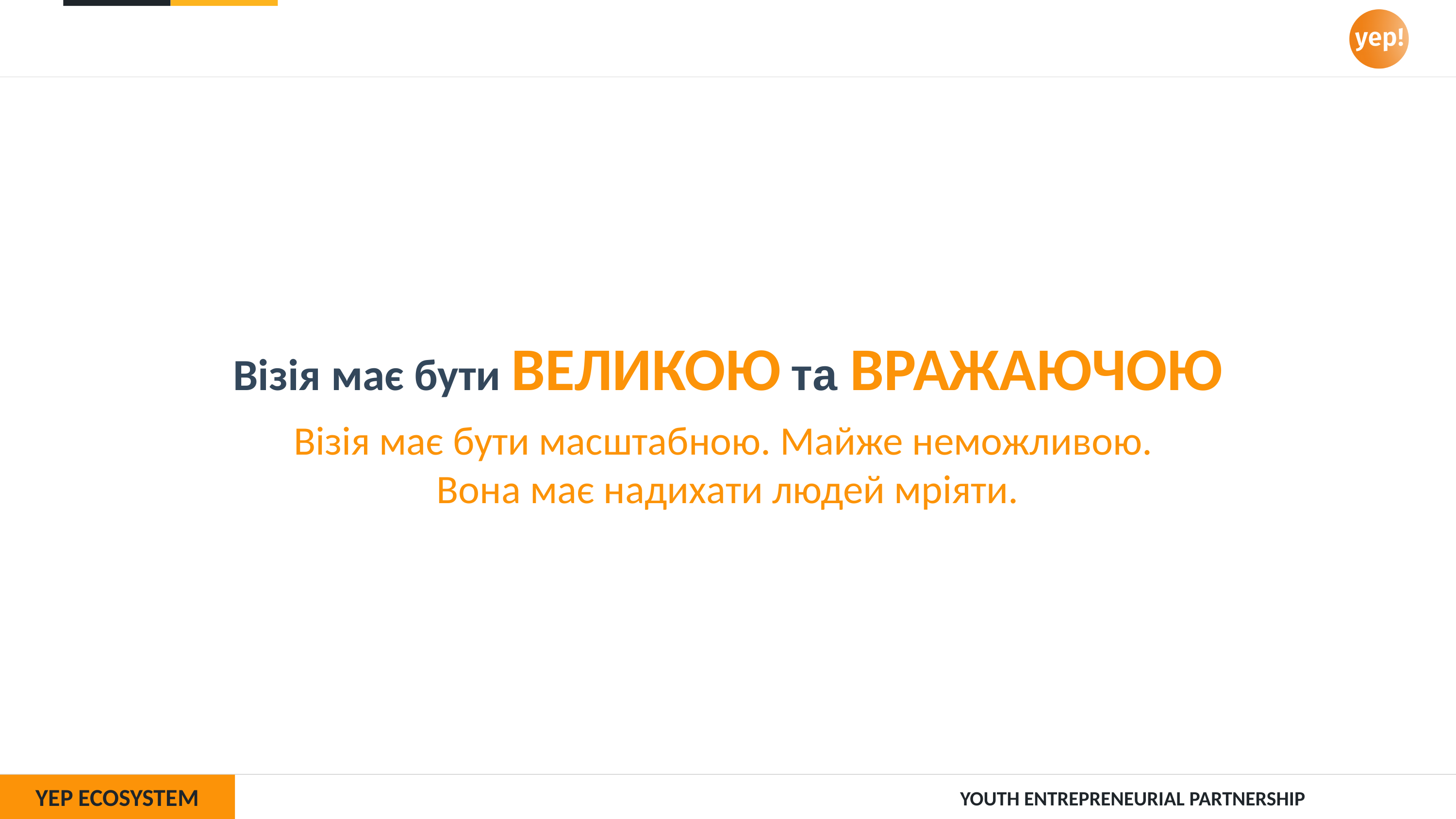

Візія має бути ВЕЛИКОЮ та ВРАЖАЮЧОЮ
Візія має бути масштабною. Майже неможливою.
Вона має надихати людей мріяти.